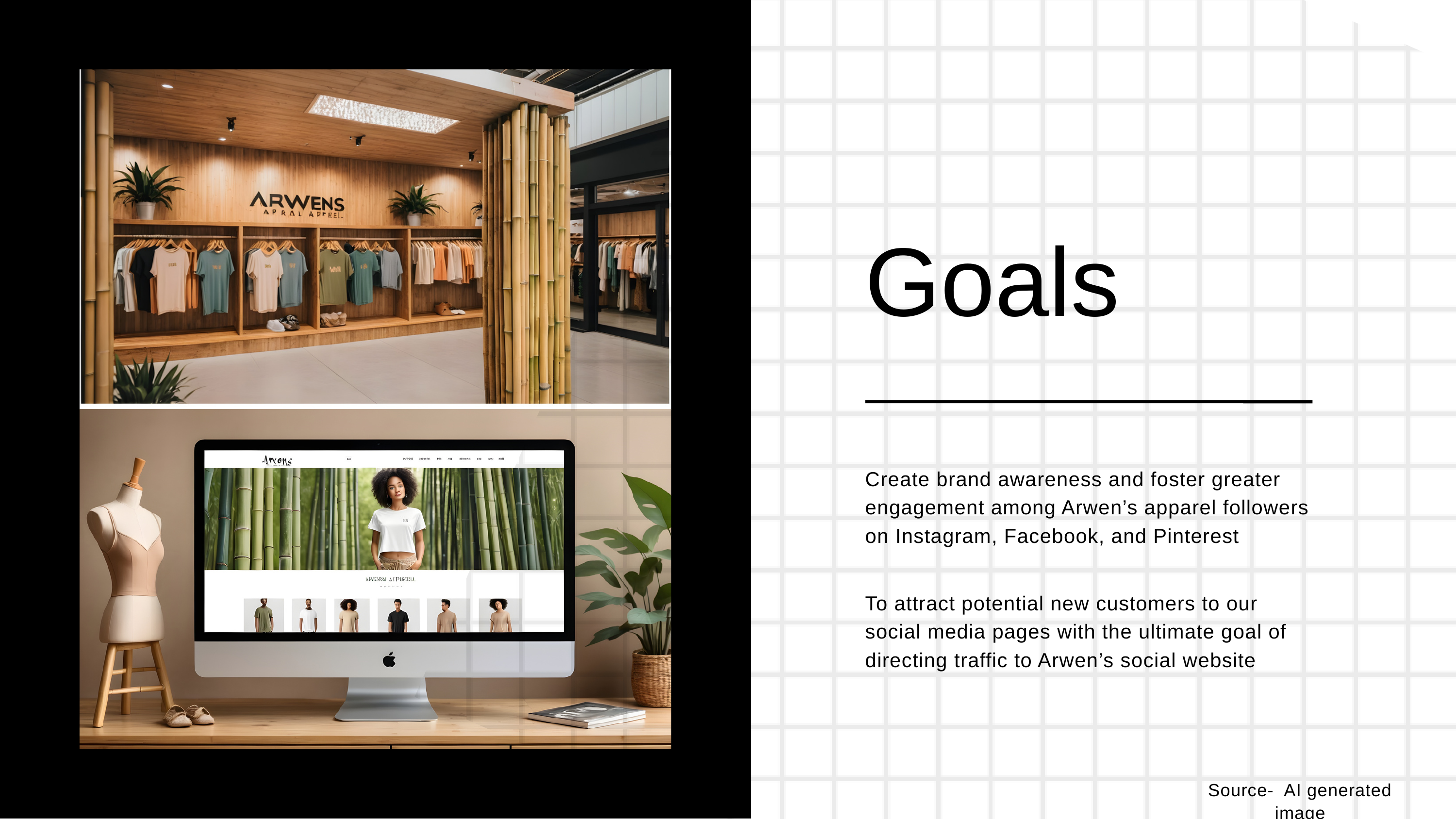

Goals

Create brand awareness and foster greater engagement among Arwen’s apparel followers on Instagram, Facebook, and Pinterest
To attract potential new customers to our social media pages with the ultimate goal of directing traffic to Arwen’s social website
Source-  AI generated image